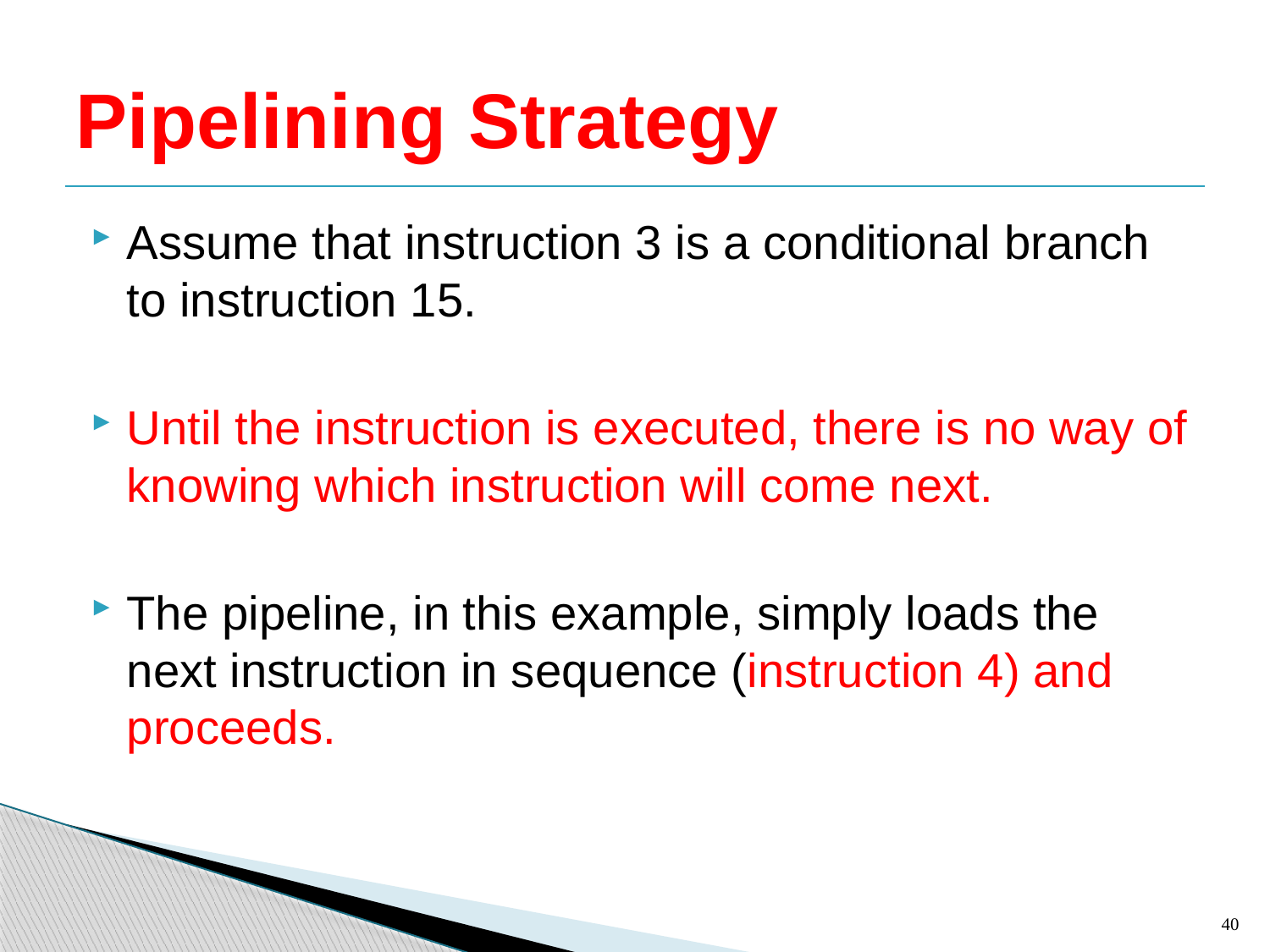

# Pipelining Strategy
Assume that instruction 3 is a conditional branch to instruction 15.

Until the instruction is executed, there is no way of knowing which instruction will come next.

The pipeline, in this example, simply loads the next instruction in sequence (instruction 4) and proceeds.
40